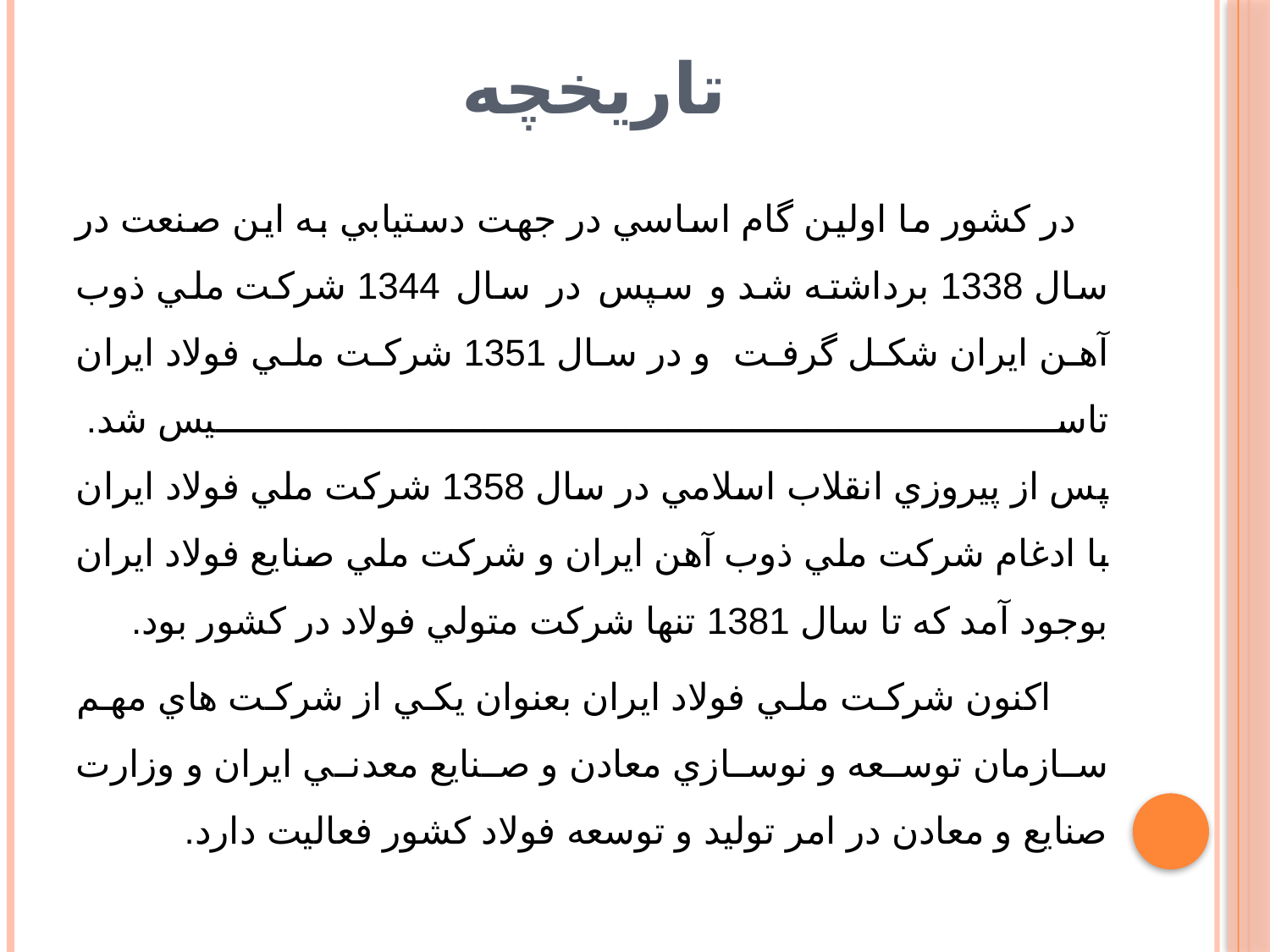

# تاریخچه
     در كشور ما اولين گام اساسي در جهت دستيابي به اين صنعت در سال 1338 برداشته شد و سپس در سال 1344 شركت ملي ذوب آهن ايران شكل گرفت و در سال 1351 شركت ملي فولاد ايران تاسيس شد. 
پس از پيروزي انقلاب اسلامي در سال 1358 شركت ملي فولاد ايران با ادغام شركت ملي ذوب آهن ايران و شركت ملي صنايع فولاد ايران بوجود آمد كه تا سال 1381 تنها شركت متولي فولاد در كشور بود.
     اكنون شركت ملي فولاد ايران بعنوان يكي از شركت هاي مهم سازمان توسعه و نوسازي معادن و صنايع معدني ايران و وزارت صنايع و معادن در امر توليد و توسعه فولاد كشور فعاليت دارد.